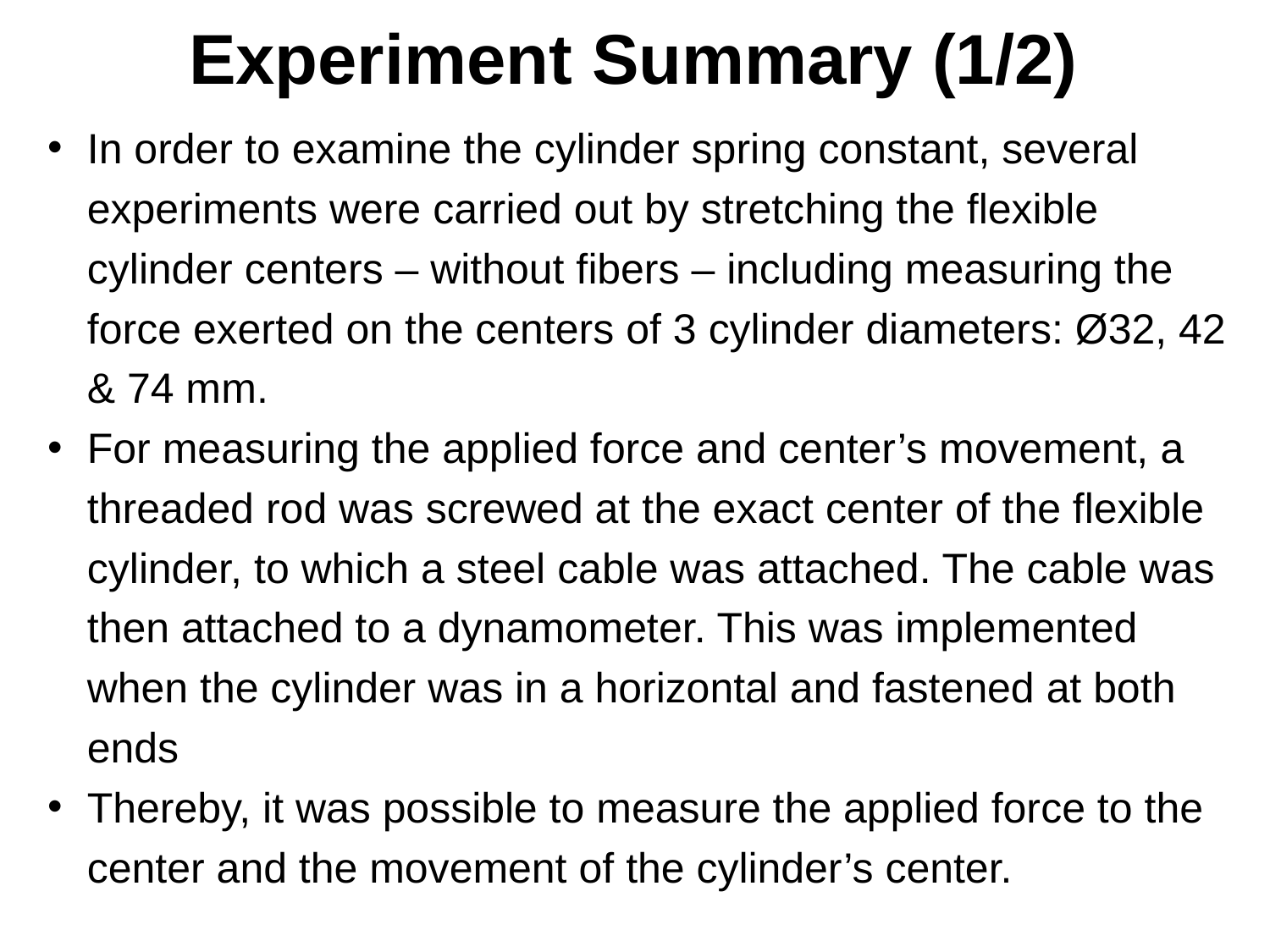

# Experiment Summary (1/2)
In order to examine the cylinder spring constant, several experiments were carried out by stretching the flexible cylinder centers – without fibers – including measuring the force exerted on the centers of 3 cylinder diameters: Ø32, 42 & 74 mm.
For measuring the applied force and center’s movement, a threaded rod was screwed at the exact center of the flexible cylinder, to which a steel cable was attached. The cable was then attached to a dynamometer. This was implemented when the cylinder was in a horizontal and fastened at both ends
Thereby, it was possible to measure the applied force to the center and the movement of the cylinder’s center.